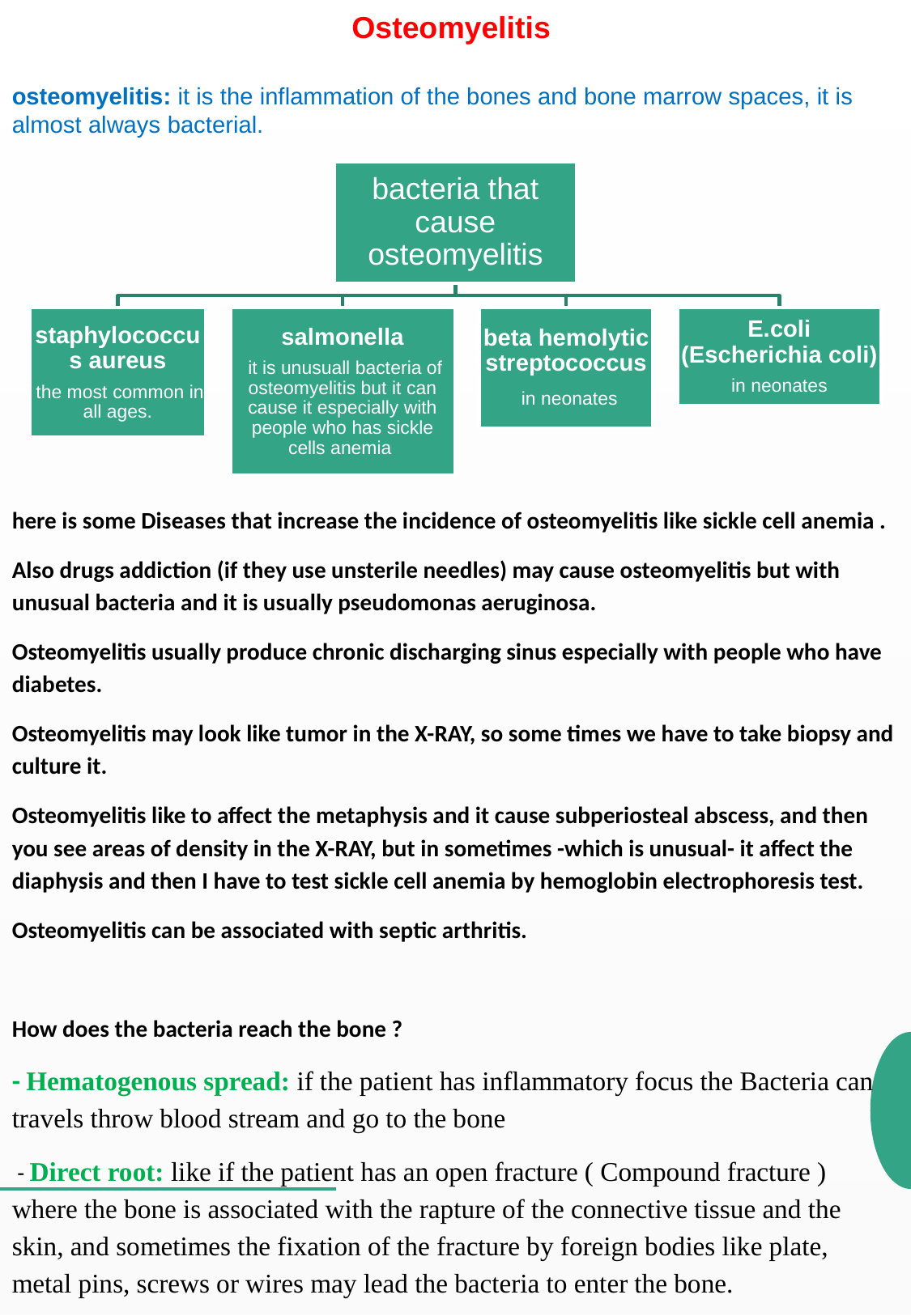

Osteomyelitis

osteomyelitis: it is the inflammation of the bones and bone marrow spaces, it is almost always bacterial.
bacteria that cause osteomyelitis
staphylococcus aureus
 the most common in all ages.
salmonella
 it is unusuall bacteria of osteomyelitis but it can cause it especially with people who has sickle cells anemia
beta hemolytic streptococcus
 in neonates
E.coli (Escherichia coli)
in neonates
here is some Diseases that increase the incidence of osteomyelitis like sickle cell anemia .
Also drugs addiction (if they use unsterile needles) may cause osteomyelitis but with unusual bacteria and it is usually pseudomonas aeruginosa.
Osteomyelitis usually produce chronic discharging sinus especially with people who have diabetes.
Osteomyelitis may look like tumor in the X-RAY, so some times we have to take biopsy and culture it.
Osteomyelitis like to affect the metaphysis and it cause subperiosteal abscess, and then you see areas of density in the X-RAY, but in sometimes -which is unusual- it affect the diaphysis and then I have to test sickle cell anemia by hemoglobin electrophoresis test.
Osteomyelitis can be associated with septic arthritis.

How does the bacteria reach the bone ?
- Hematogenous spread: if the patient has inflammatory focus the Bacteria can travels throw blood stream and go to the bone
 - Direct root: like if the patient has an open fracture ( Compound fracture ) where the bone is associated with the rapture of the connective tissue and the skin, and sometimes the fixation of the fracture by foreign bodies like plate, metal pins, screws or wires may lead the bacteria to enter the bone.